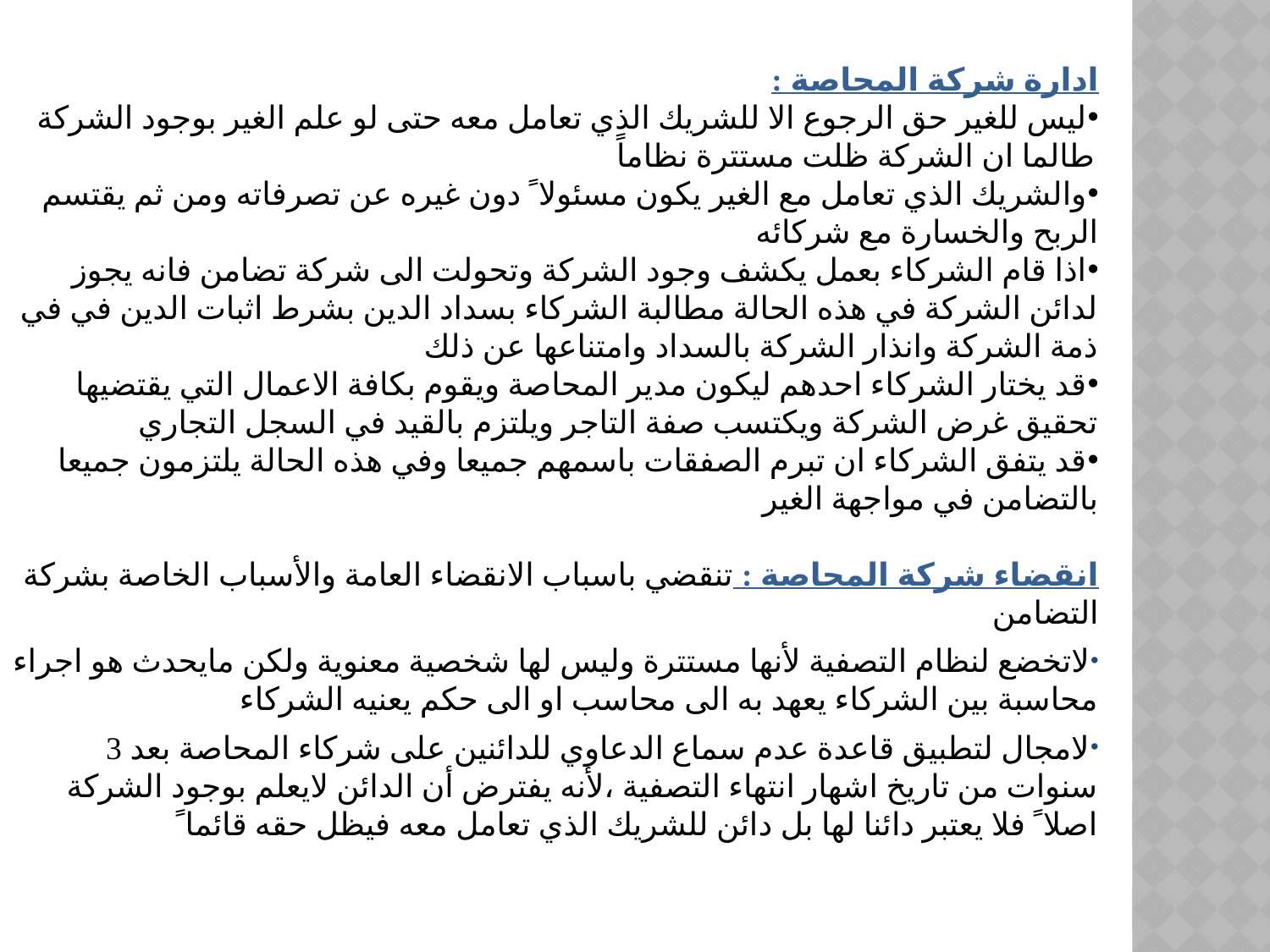

ادارة شركة المحاصة :
ليس للغير حق الرجوع الا للشريك الذي تعامل معه حتى لو علم الغير بوجود الشركة طالما ان الشركة ظلت مستترة نظاماً
والشريك الذي تعامل مع الغير يكون مسئولا ً دون غيره عن تصرفاته ومن ثم يقتسم الربح والخسارة مع شركائه
اذا قام الشركاء بعمل يكشف وجود الشركة وتحولت الى شركة تضامن فانه يجوز لدائن الشركة في هذه الحالة مطالبة الشركاء بسداد الدين بشرط اثبات الدين في في ذمة الشركة وانذار الشركة بالسداد وامتناعها عن ذلك
قد يختار الشركاء احدهم ليكون مدير المحاصة ويقوم بكافة الاعمال التي يقتضيها تحقيق غرض الشركة ويكتسب صفة التاجر ويلتزم بالقيد في السجل التجاري
قد يتفق الشركاء ان تبرم الصفقات باسمهم جميعا وفي هذه الحالة يلتزمون جميعا بالتضامن في مواجهة الغير

انقضاء شركة المحاصة : تنقضي باسباب الانقضاء العامة والأسباب الخاصة بشركة التضامن
لاتخضع لنظام التصفية لأنها مستترة وليس لها شخصية معنوية ولكن مايحدث هو اجراء محاسبة بين الشركاء يعهد به الى محاسب او الى حكم يعنيه الشركاء
لامجال لتطبيق قاعدة عدم سماع الدعاوي للدائنين على شركاء المحاصة بعد 3 سنوات من تاريخ اشهار انتهاء التصفية ،لأنه يفترض أن الدائن لايعلم بوجود الشركة اصلا ً فلا يعتبر دائنا لها بل دائن للشريك الذي تعامل معه فيظل حقه قائما ً